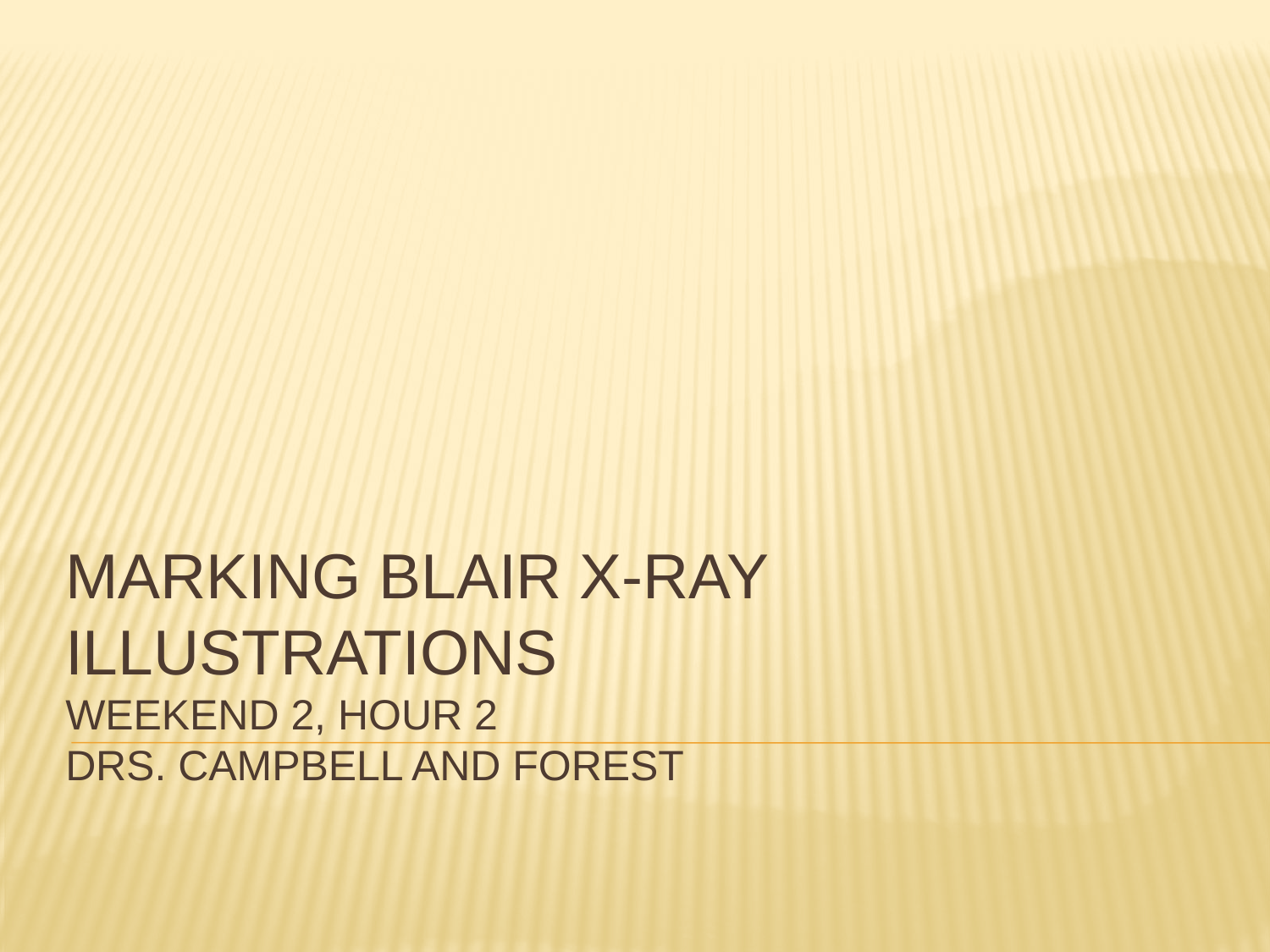

# Marking Blair X-ray Illustrations weekend 2, hour 2 Drs. Campbell and Forest